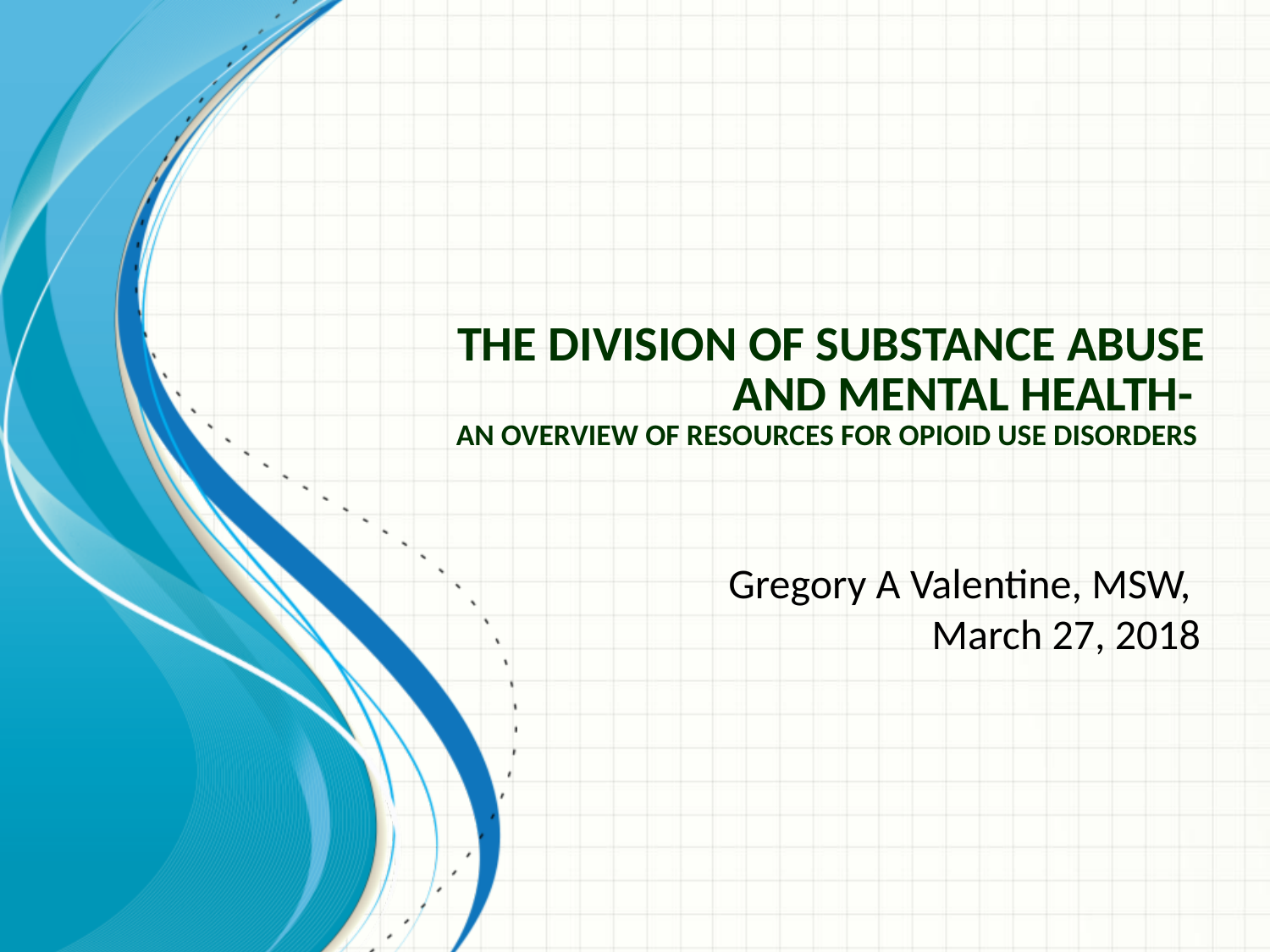

# The Division of Substance Abuse and Mental Health- An Overview of Resources for Opioid Use Disorders
Gregory A Valentine, MSW,
March 27, 2018